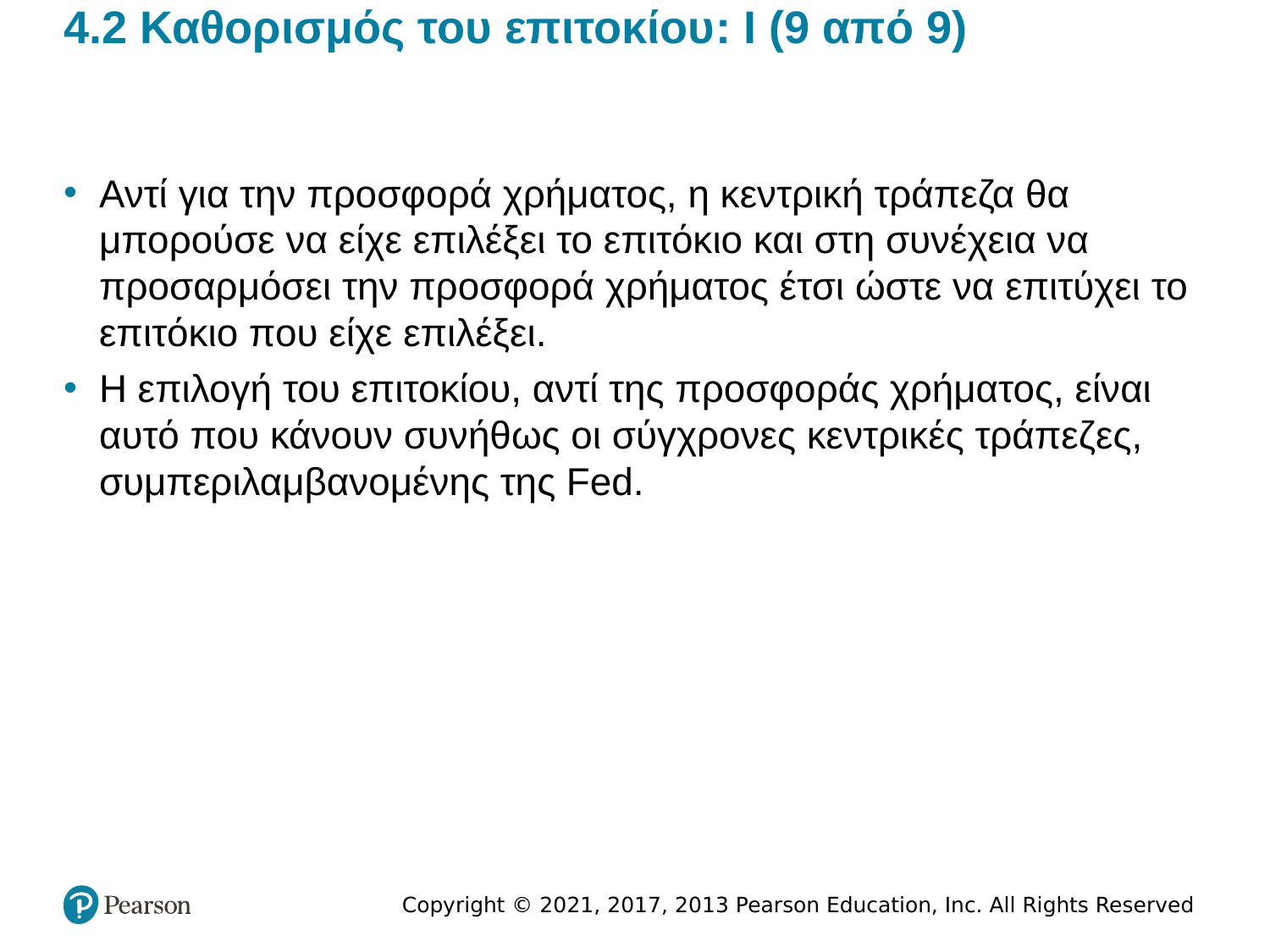

# 4.2 Καθορισμός του επιτοκίου: Ι (9 από 9)
Αντί για την προσφορά χρήματος, η κεντρική τράπεζα θα μπορούσε να είχε επιλέξει το επιτόκιο και στη συνέχεια να προσαρμόσει την προσφορά χρήματος έτσι ώστε να επιτύχει το επιτόκιο που είχε επιλέξει.
Η επιλογή του επιτοκίου, αντί της προσφοράς χρήματος, είναι αυτό που κάνουν συνήθως οι σύγχρονες κεντρικές τράπεζες, συμπεριλαμβανομένης της Fed.